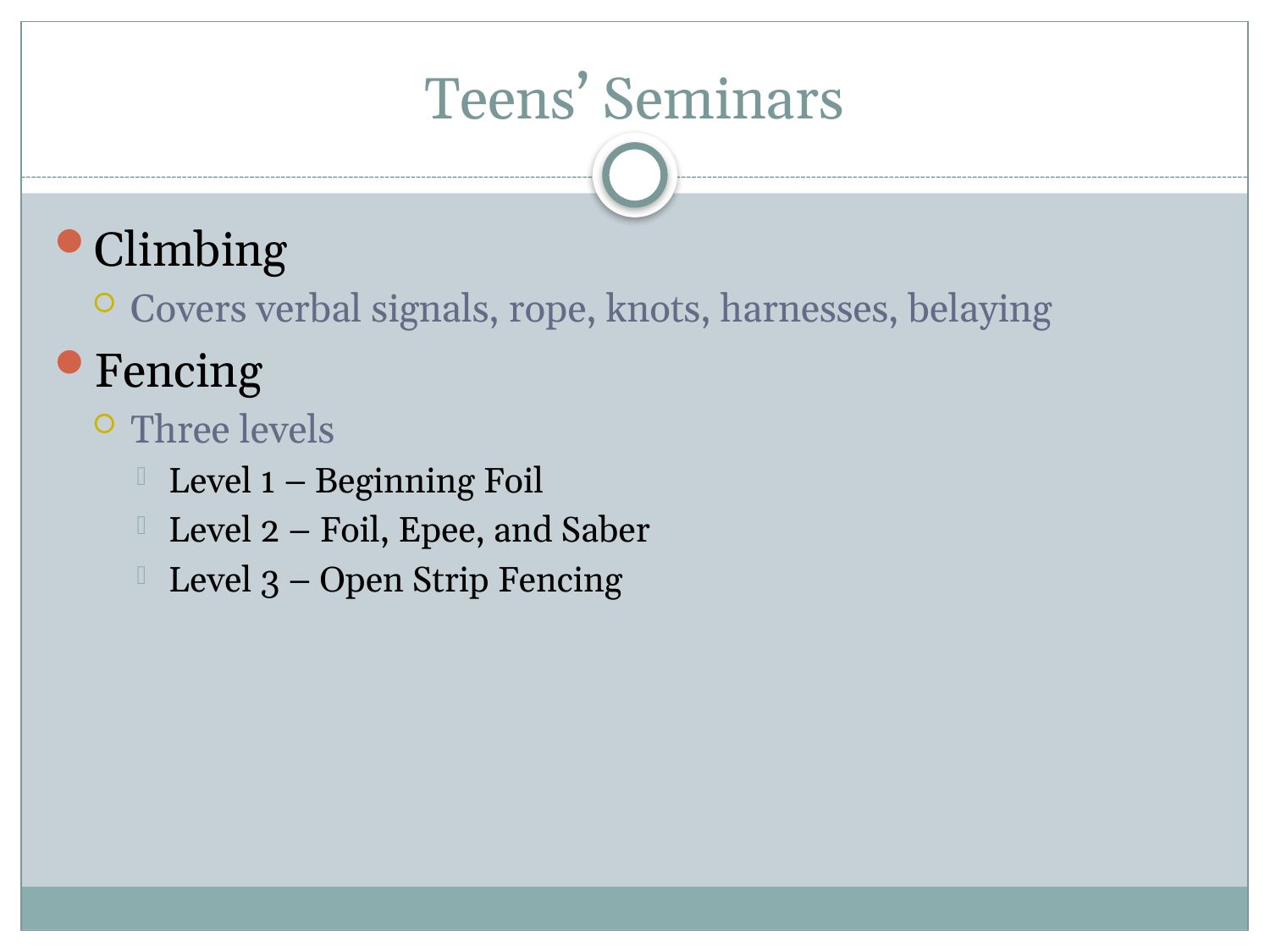

# Teens’ Seminars
Climbing
Covers verbal signals, rope, knots, harnesses, belaying
Fencing
Three levels
Level 1 – Beginning Foil
Level 2 – Foil, Epee, and Saber
Level 3 – Open Strip Fencing